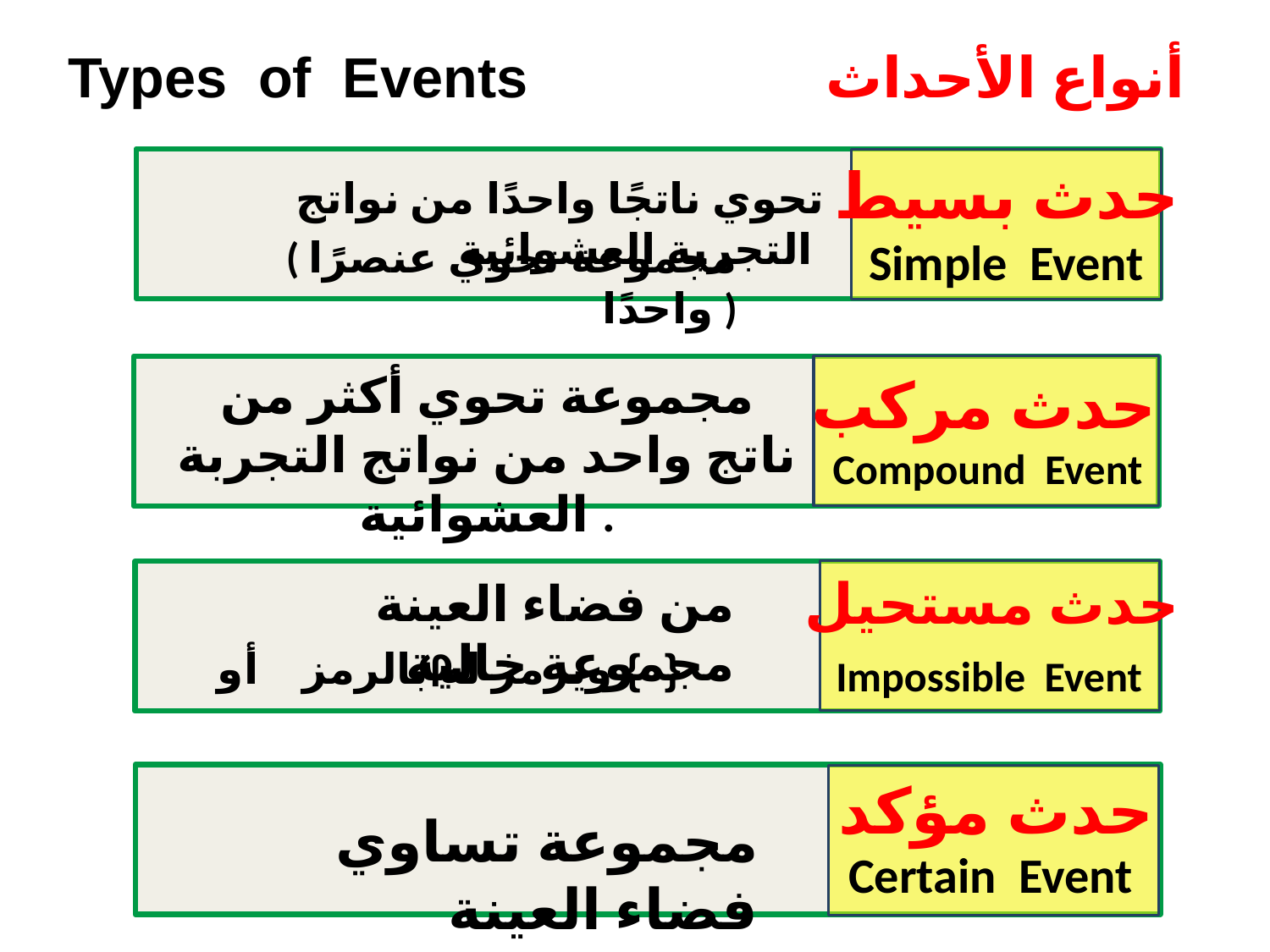

Types  of  Events                   أنواع الأحداث

حدث بسيط
Simple  Event

تحوي ناتجًا واحدًا من نواتج التجربة العشوائية
( مجموعة تحوي عنصرًا واحدًا )

حدث مركب
Compound  Event
مجموعة تحوي أكثر من ناتج واحد من نواتج التجربة العشوائية .

حدث مستحيل
Impossible  Event

من فضاء العينة   مجموعة خالية
φ
ويرمز له بالرمز    أو {  }
حدث مؤكد
Certain  Event

مجموعة تساوي فضاء العينة